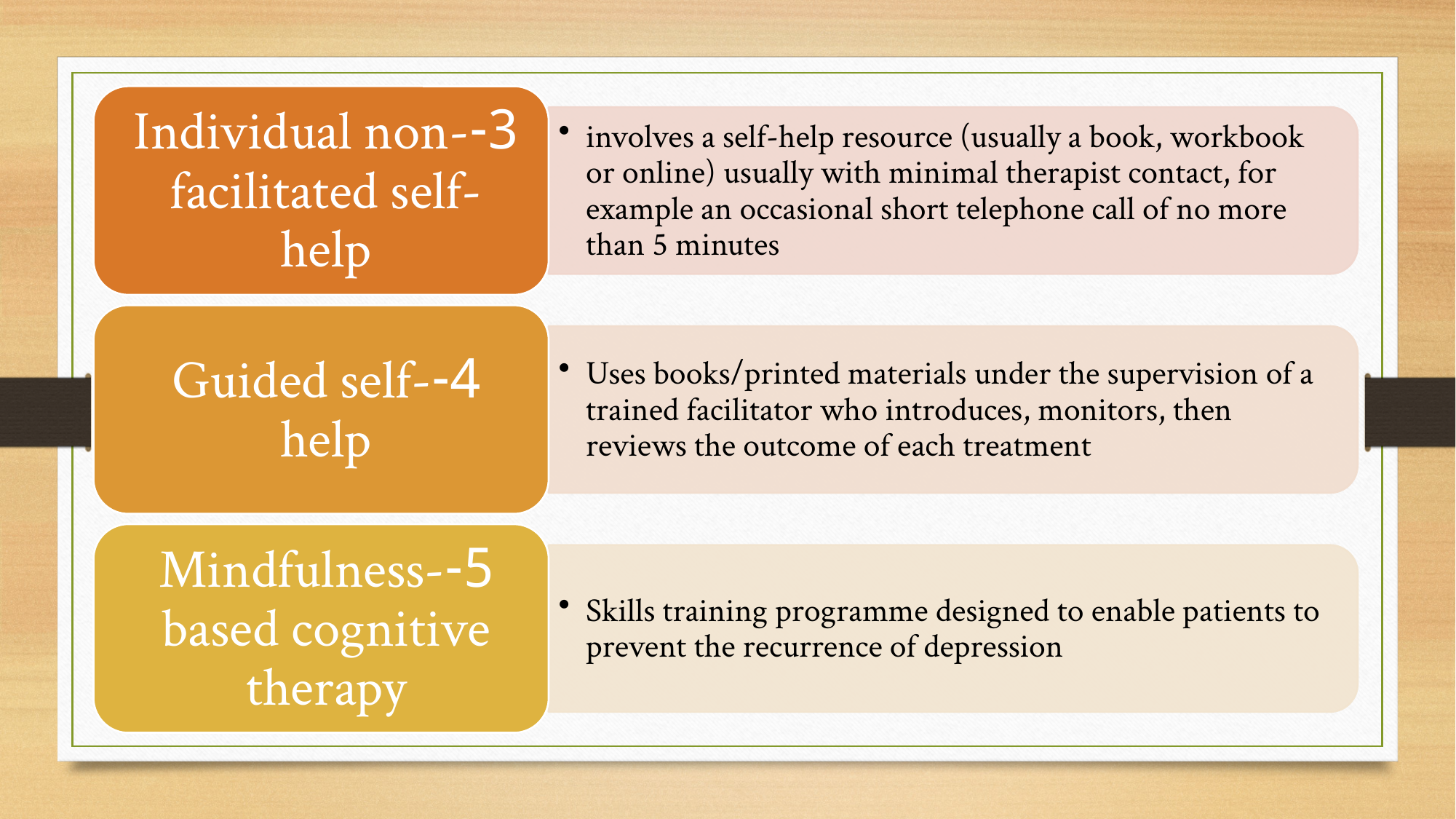

involves a self-help resource (usually a book, workbook or online) usually with minimal therapist contact, for example an occasional short telephone call of no more than 5 minutes
3-Individual non-facilitated self-help
Uses books/printed materials under the supervision of a trained facilitator who introduces, monitors, then reviews the outcome of each treatment
4-Guided self-help
Skills training programme designed to enable patients to prevent the recurrence of depression​
5-Mindfulness-based cognitive therapy​